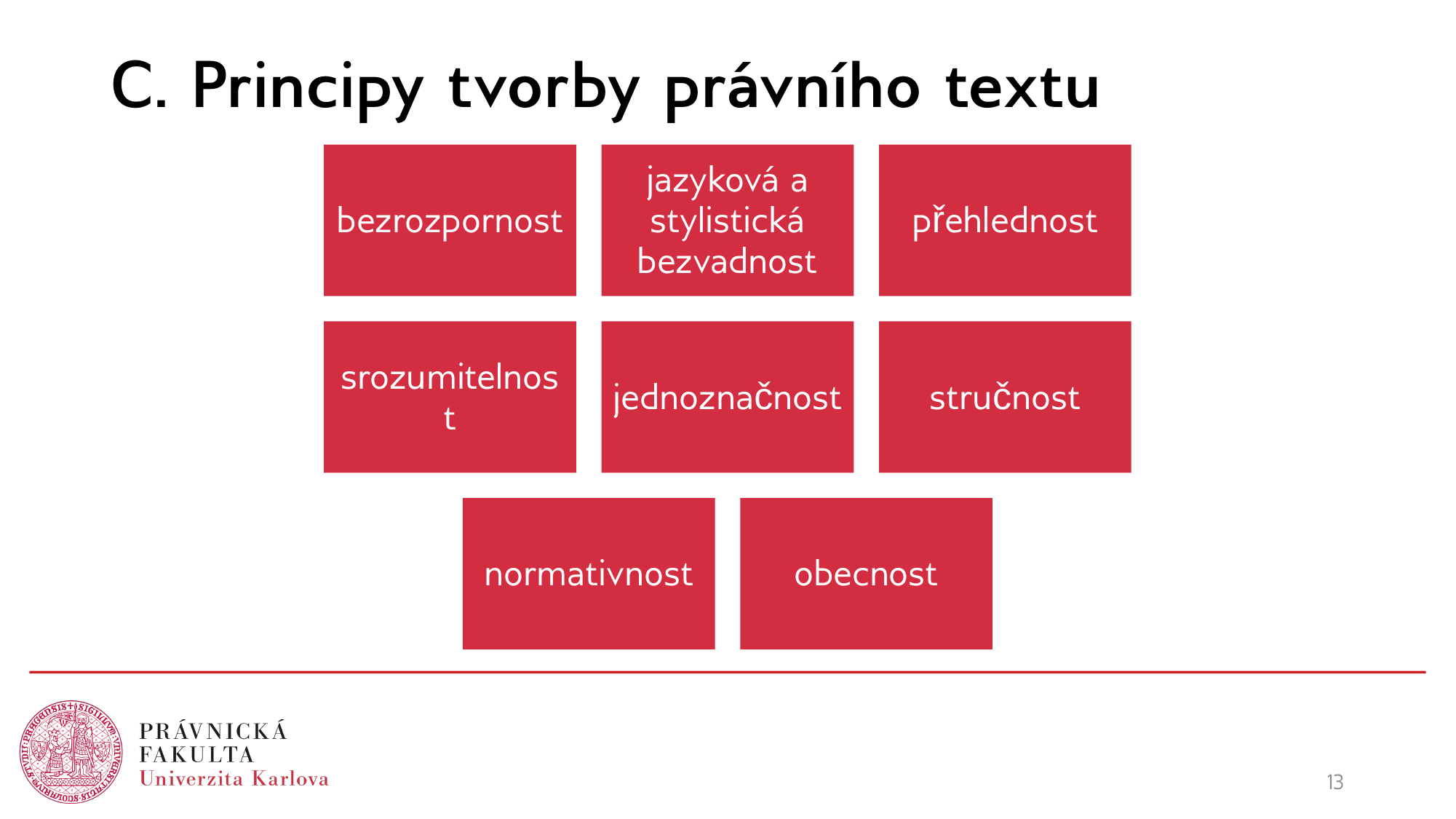

# C. Principy tvorby právního textu
bezrozpornost
jazyková a stylistická bezvadnost
přehlednost
srozumitelnost
jednoznačnost
stručnost
normativnost
obecnost
13